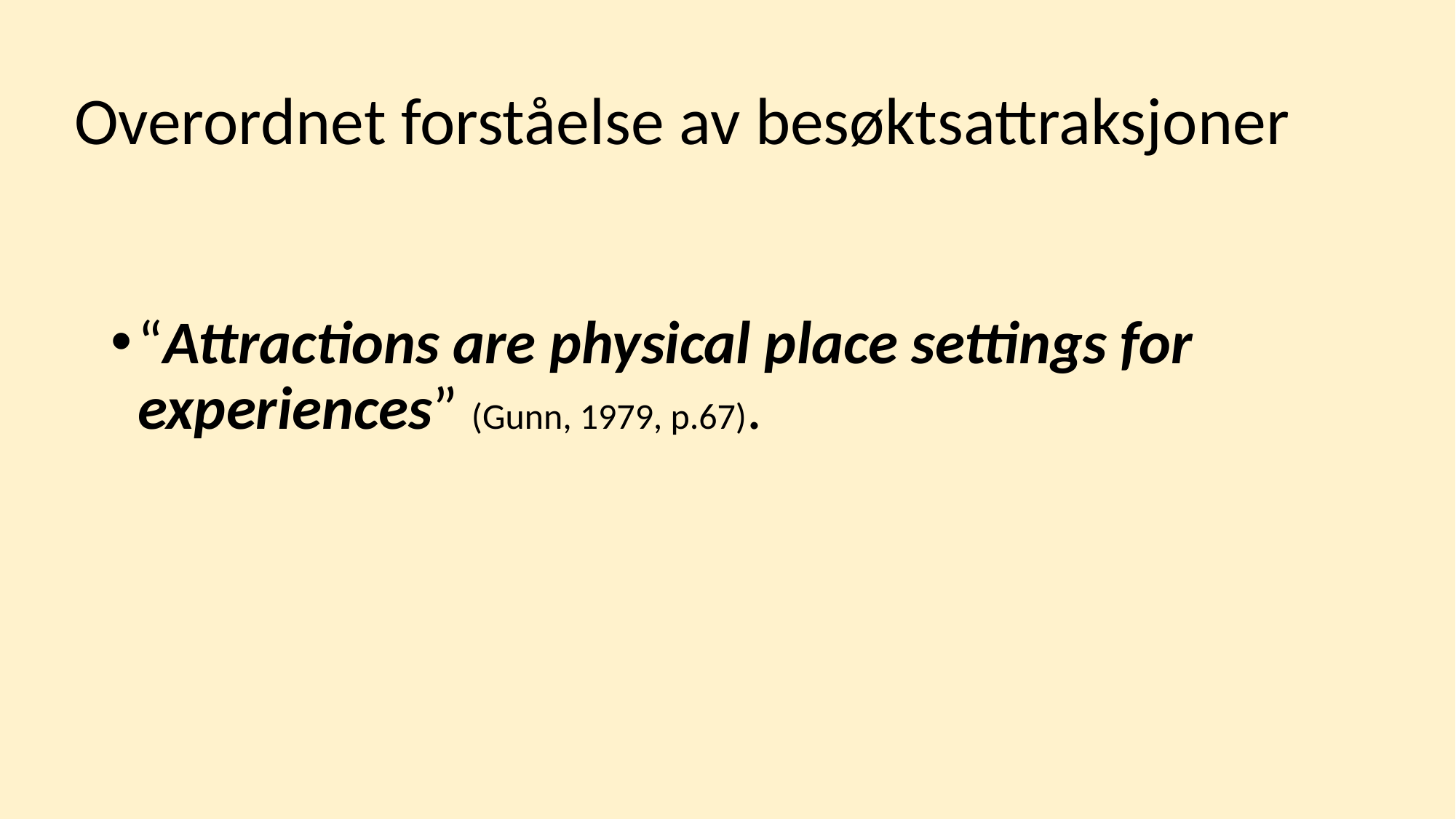

# Overordnet forståelse av besøktsattraksjoner

“Attractions are physical place settings for experiences” (Gunn, 1979, p.67).